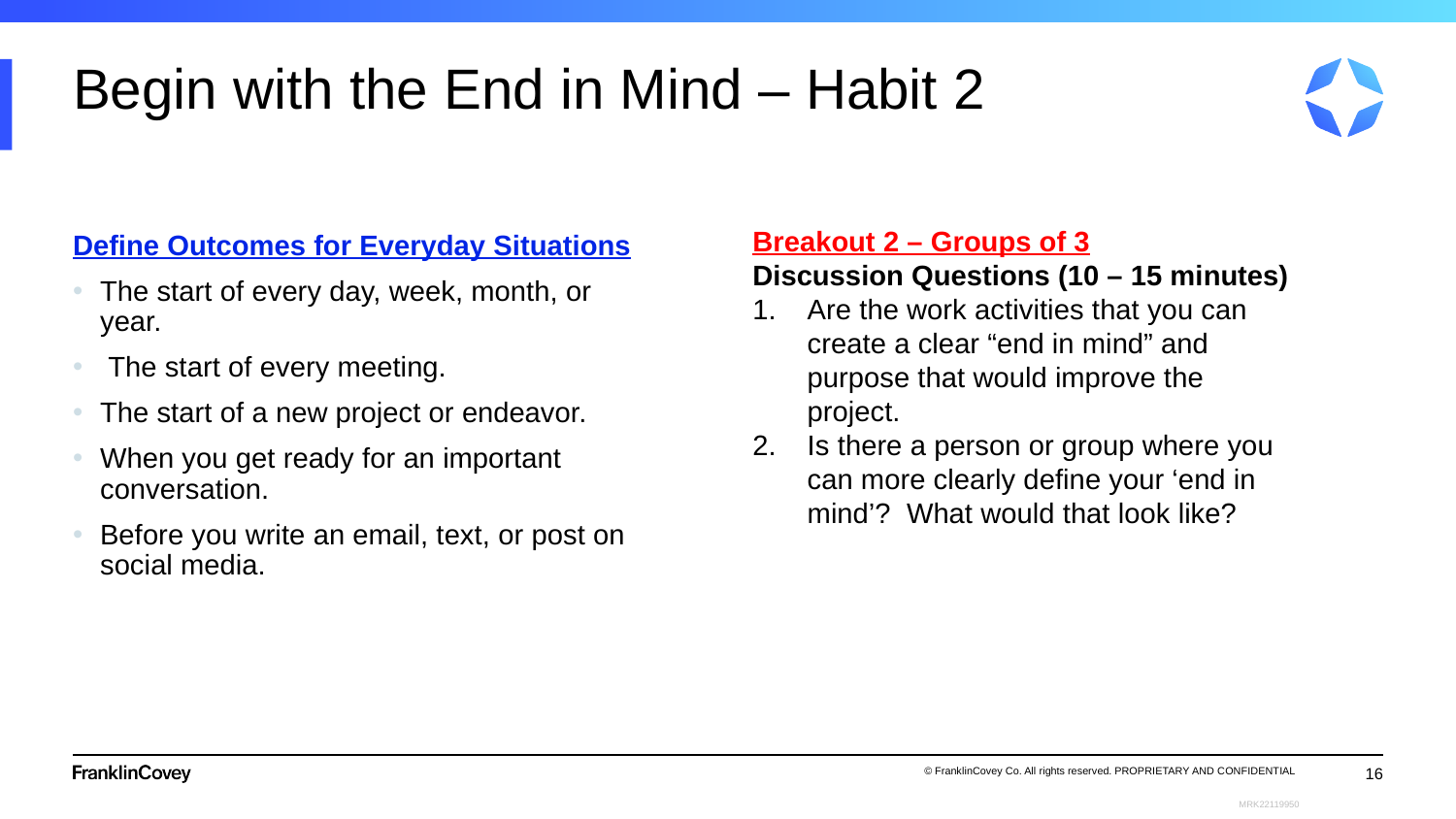

# Begin with the End in Mind – Habit 2

Breakout 2 – Groups of 3
Discussion Questions (10 – 15 minutes)
Are the work activities that you can create a clear “end in mind” and purpose that would improve the project.
Is there a person or group where you can more clearly define your ‘end in mind’?  What would that look like?
Define Outcomes for Everyday Situations
The start of every day, week, month, or year.
 The start of every meeting.
The start of a new project or endeavor.
When you get ready for an important conversation.
Before you write an email, text, or post on social media.
16